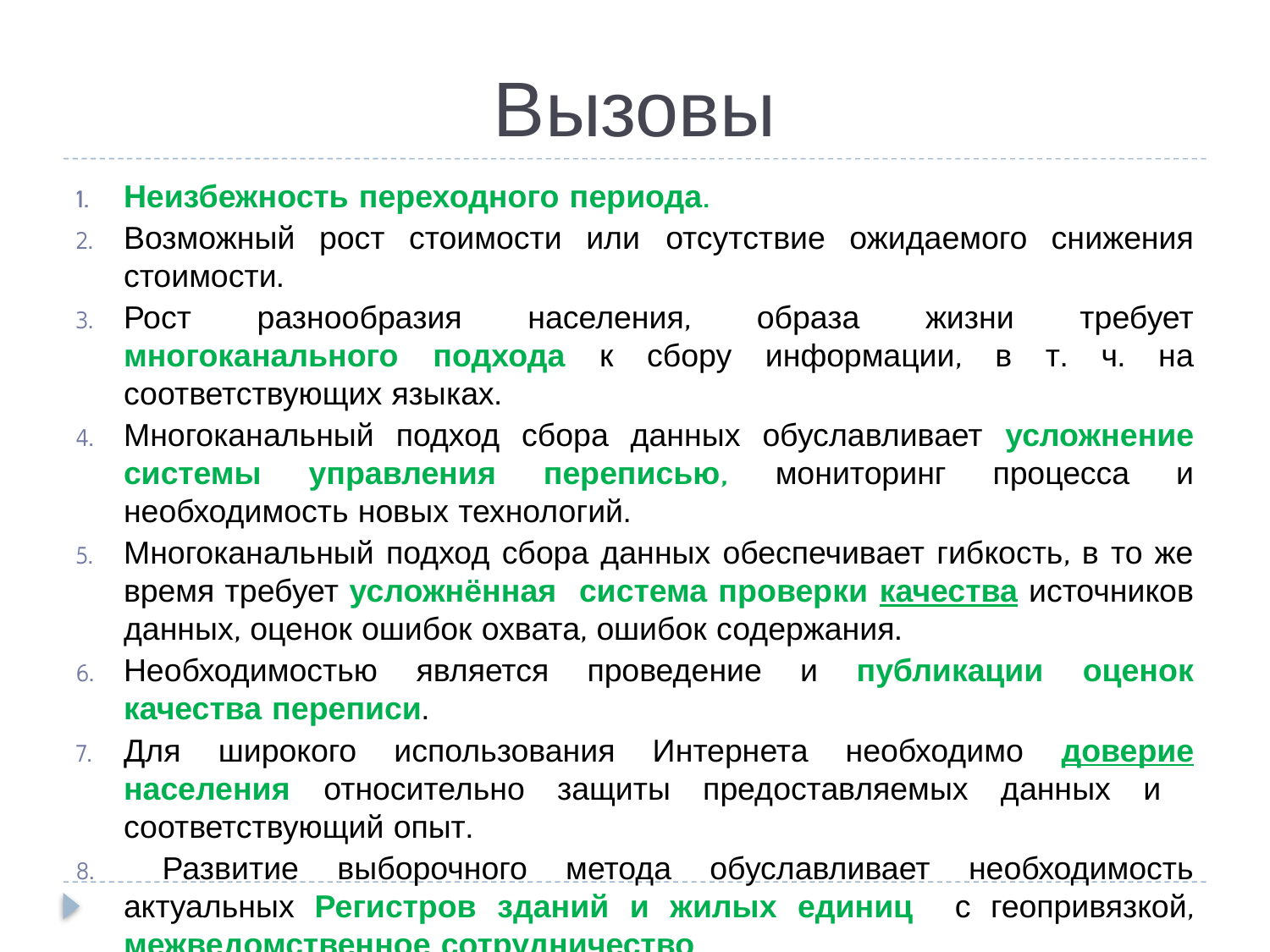

# Вызовы
Неизбежность переходного периода.
Возможный рост стоимости или отсутствие ожидаемого снижения стоимости.
Рост разнообразия населения, образа жизни требует многоканального подхода к сбору информации, в т. ч. на соответствующих языках.
Многоканальный подход сбора данных обуславливает усложнение системы управления переписью, мониторинг процесса и необходимость новых технологий.
Многоканальный подход сбора данных обеспечивает гибкость, в то же время требует усложнённая  система проверки качества источников данных, оценок ошибок охвата, ошибок содержания.
Необходимостью является проведение и публикации оценок качества переписи.
Для широкого использования Интернета необходимо доверие населения относительно защиты предоставляемых данных и  соответствующий опыт.
 Развитие выборочного метода обуславливает необходимость актуальных Регистров зданий и жилых единиц  с геопривязкой, межведомственное сотрудничество .